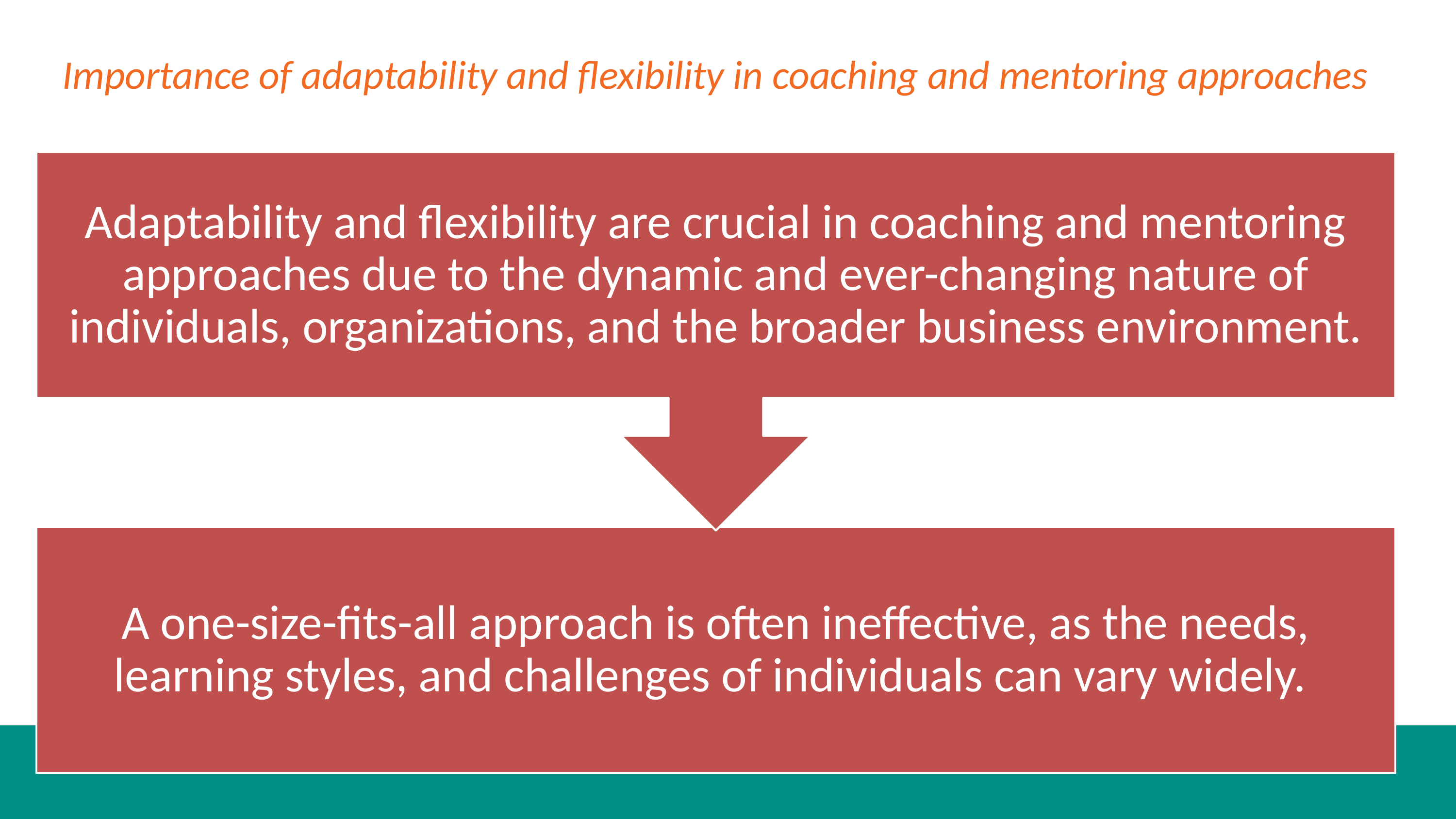

# Importance of adaptability and flexibility in coaching and mentoring approaches
A one-size-fits-all approach is often ineffective, as the needs, learning styles, and challenges of individuals can vary widely.
Adaptability and flexibility are crucial in coaching and mentoring approaches due to the dynamic and ever-changing nature of individuals, organizations, and the broader business environment.